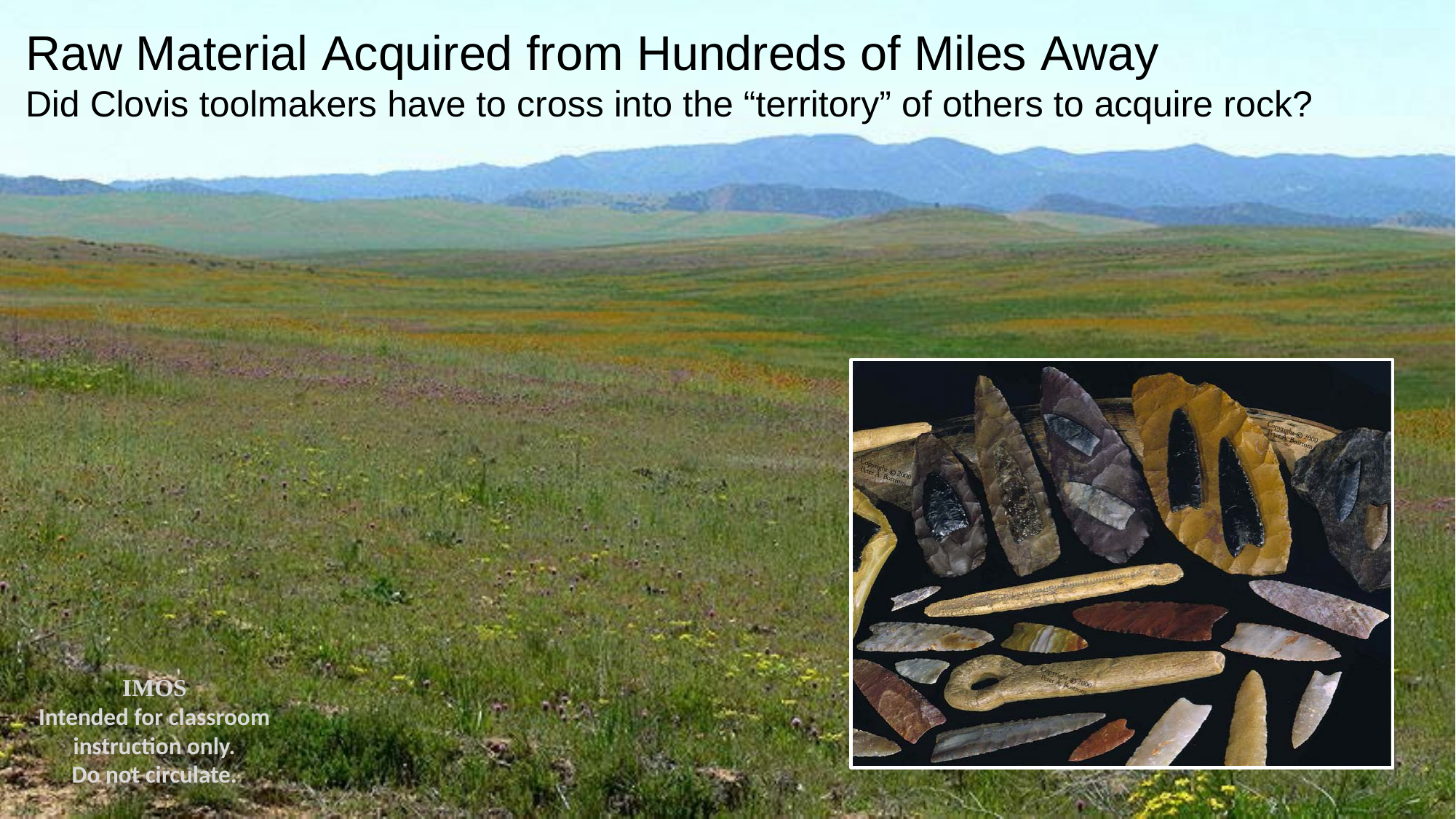

Raw Material Acquired from Hundreds of Miles Away
Did Clovis toolmakers have to cross into the “territory” of others to acquire rock?

IMOS
Intended for classroom instruction only.
Do not circulate.